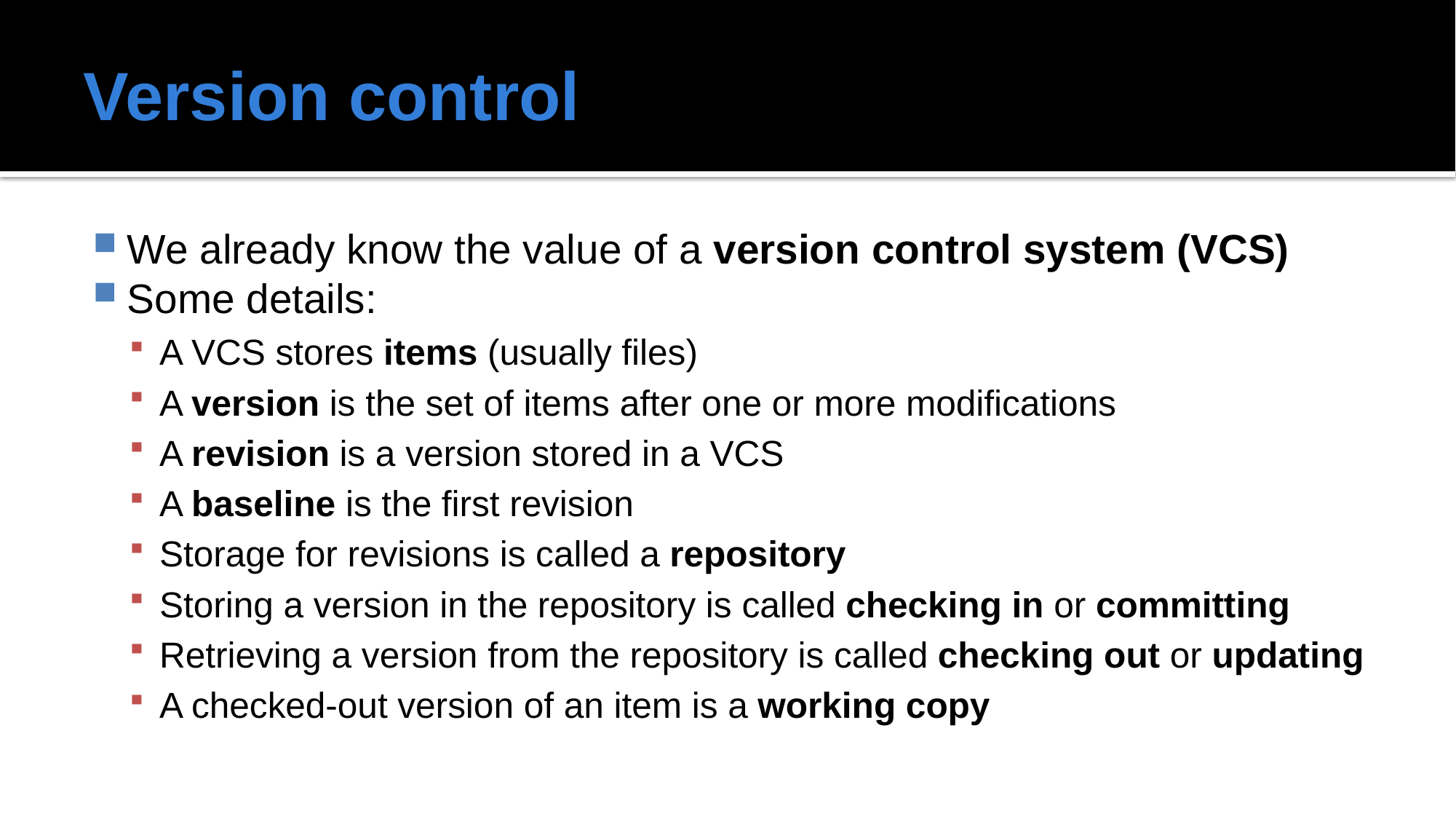

# Version control
We already know the value of a version control system (VCS)
Some details:
A VCS stores items (usually files)
A version is the set of items after one or more modifications
A revision is a version stored in a VCS
A baseline is the first revision
Storage for revisions is called a repository
Storing a version in the repository is called checking in or committing
Retrieving a version from the repository is called checking out or updating
A checked-out version of an item is a working copy